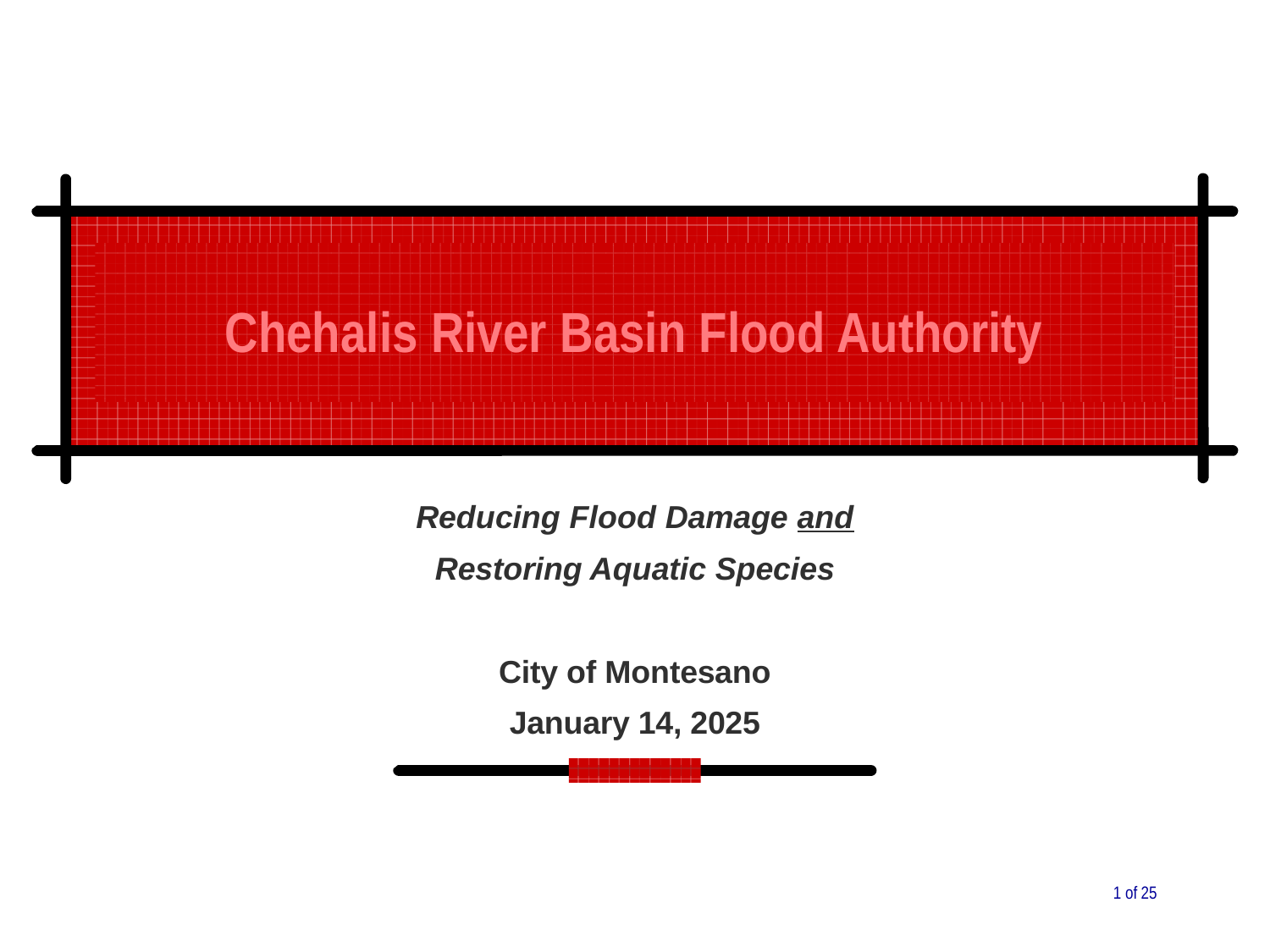

Chehalis River Basin Flood Authority

Reducing Flood Damage and
Restoring Aquatic Species

City of Montesano
January 14, 2025

1 of 25